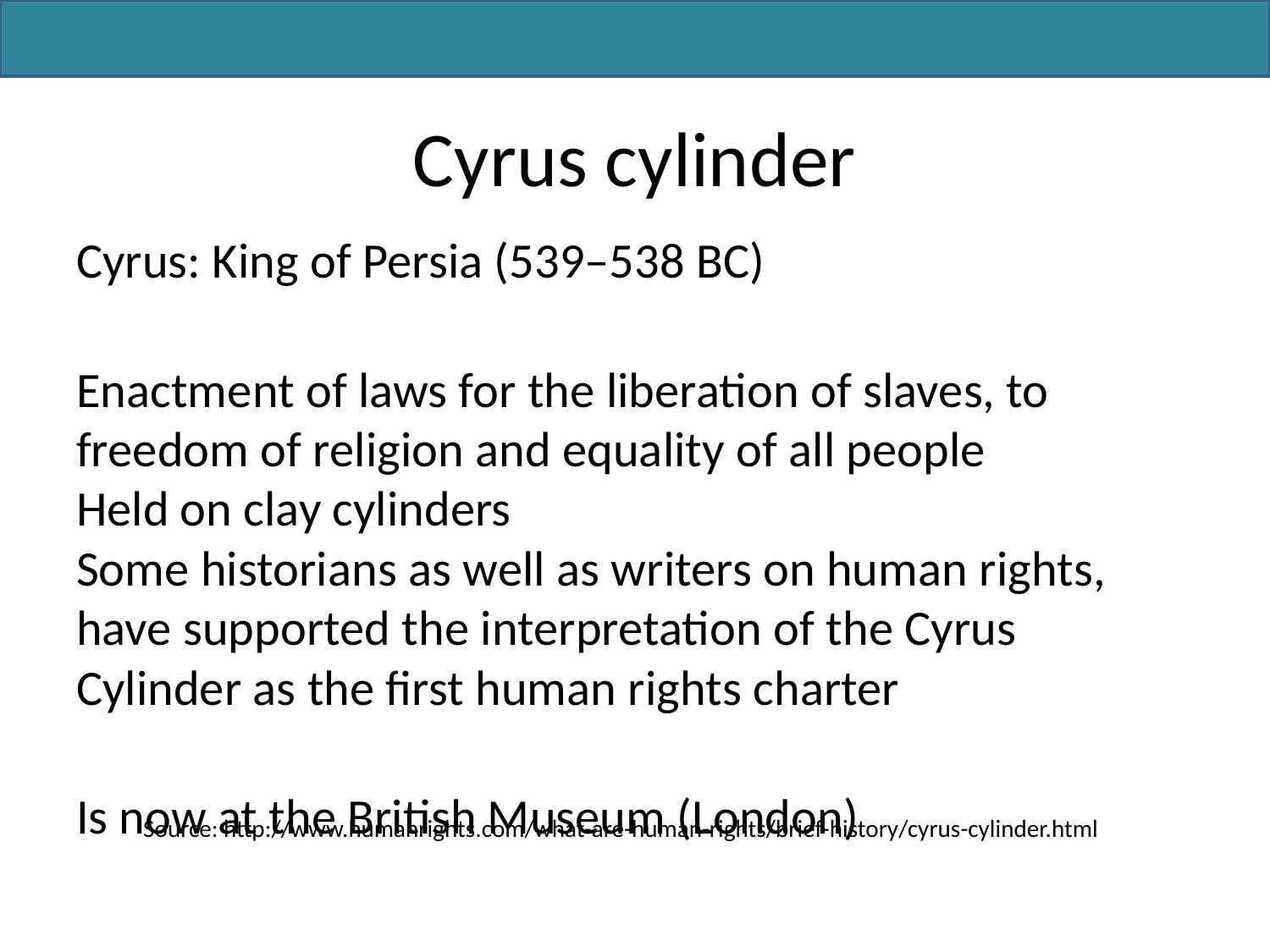

# Cyrus cylinder
Cyrus: King of Persia (539–538 BC)
Enactment of laws for the liberation of slaves, to freedom of religion and equality of all people
Held on clay cylinders
Some historians as well as writers on human rights, have supported the interpretation of the Cyrus Cylinder as the first human rights charter
Is now at the British Museum (London)
Source: http://www.humanrights.com/what-are-human-rights/brief-history/cyrus-cylinder.html